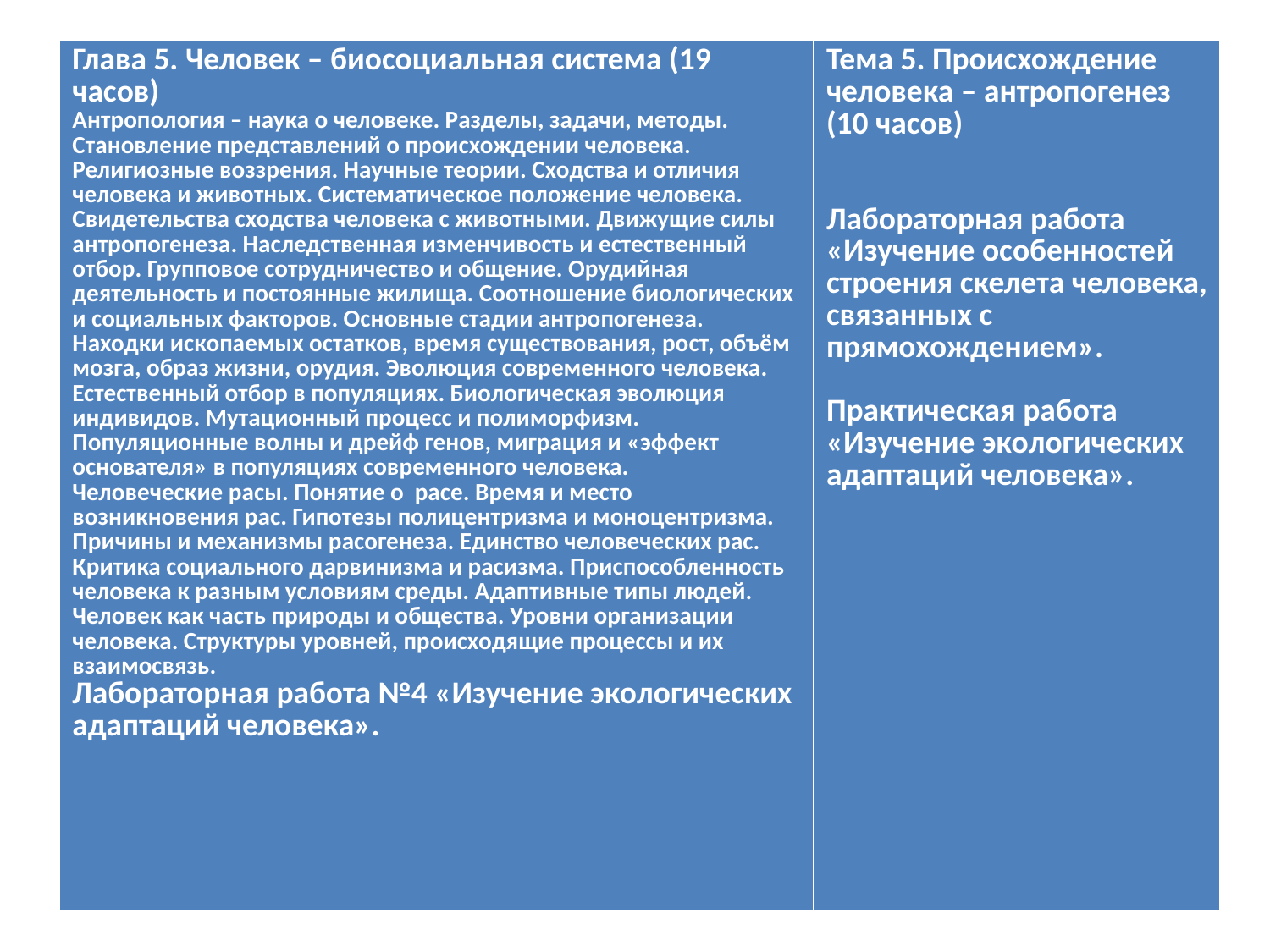

| Глава 5. Человек – биосоциальная система (19 часов) Антропология – наука о человеке. Разделы, задачи, методы. Становление представлений о происхождении человека. Религиозные воззрения. Научные теории. Сходства и отличия человека и животных. Систематическое положение человека. Свидетельства сходства человека с животными. Движущие силы антропогенеза. Наследственная изменчивость и естественный отбор. Групповое сотрудничество и общение. Орудийная деятельность и постоянные жилища. Соотношение биологических и социальных факторов. Основные стадии антропогенеза. Находки ископаемых остатков, время существования, рост, объём мозга, образ жизни, орудия. Эволюция современного человека. Естественный отбор в популяциях. Биологическая эволюция индивидов. Мутационный процесс и полиморфизм. Популяционные волны и дрейф генов, миграция и «эффект основателя» в популяциях современного человека. Человеческие расы. Понятие о расе. Время и место возникновения рас. Гипотезы полицентризма и моноцентризма. Причины и механизмы расогенеза. Единство человеческих рас. Критика социального дарвинизма и расизма. Приспособленность человека к разным условиям среды. Адаптивные типы людей. Человек как часть природы и общества. Уровни организации человека. Структуры уровней, происходящие процессы и их взаимосвязь. Лабораторная работа №4 «Изучение экологических адаптаций человека». | Тема 5. Происхождение человека – антропогенез (10 часов) Лабораторная работа «Изучение особенностей строения скелета человека, связанных с прямохождением». Практическая работа «Изучение экологических адаптаций человека». |
| --- | --- |